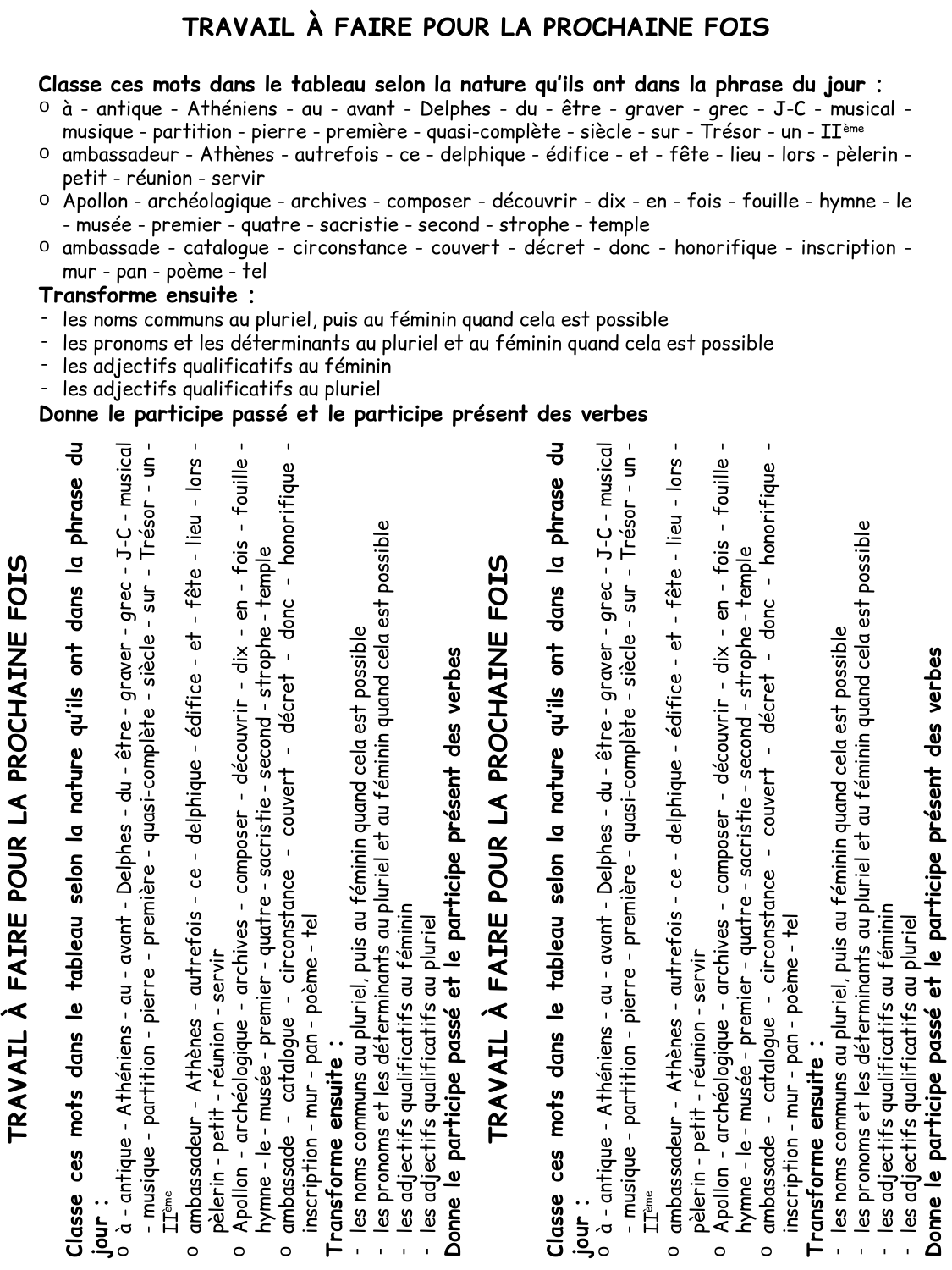

TRAVAIL À FAIRE POUR LA PROCHAINE FOIS

Classe ces mots dans le tableau selon la nature qu’ils ont dans la phrase du jour :
à - antique - Athéniens - au - avant - Delphes - du - être - graver - grec - J-C - musical - musique - partition - pierre - première - quasi-complète - siècle - sur - Trésor - un - IIème
ambassadeur - Athènes - autrefois - ce - delphique - édifice - et - fête - lieu - lors - pèlerin - petit - réunion - servir
Apollon - archéologique - archives - composer - découvrir - dix - en - fois - fouille - hymne - le - musée - premier - quatre - sacristie - second - strophe - temple
ambassade - catalogue - circonstance - couvert - décret - donc - honorifique - inscription - mur - pan - poème - tel
Transforme ensuite :
les noms communs au pluriel, puis au féminin quand cela est possible
les pronoms et les déterminants au pluriel et au féminin quand cela est possible
les adjectifs qualificatifs au féminin
les adjectifs qualificatifs au pluriel
Donne le participe passé et le participe présent des verbes
TRAVAIL À FAIRE POUR LA PROCHAINE FOIS

Classe ces mots dans le tableau selon la nature qu’ils ont dans la phrase du jour :
à - antique - Athéniens - au - avant - Delphes - du - être - graver - grec - J-C - musical - musique - partition - pierre - première - quasi-complète - siècle - sur - Trésor - un - IIème
ambassadeur - Athènes - autrefois - ce - delphique - édifice - et - fête - lieu - lors - pèlerin - petit - réunion - servir
Apollon - archéologique - archives - composer - découvrir - dix - en - fois - fouille - hymne - le - musée - premier - quatre - sacristie - second - strophe - temple
ambassade - catalogue - circonstance - couvert - décret - donc - honorifique - inscription - mur - pan - poème - tel
Transforme ensuite :
les noms communs au pluriel, puis au féminin quand cela est possible
les pronoms et les déterminants au pluriel et au féminin quand cela est possible
les adjectifs qualificatifs au féminin
les adjectifs qualificatifs au pluriel
Donne le participe passé et le participe présent des verbes
TRAVAIL À FAIRE POUR LA PROCHAINE FOIS

Classe ces mots dans le tableau selon la nature qu’ils ont dans la phrase du jour :
à - antique - Athéniens - au - avant - Delphes - du - être - graver - grec - J-C - musical - musique - partition - pierre - première - quasi-complète - siècle - sur - Trésor - un - IIème
ambassadeur - Athènes - autrefois - ce - delphique - édifice - et - fête - lieu - lors - pèlerin - petit - réunion - servir
Apollon - archéologique - archives - composer - découvrir - dix - en - fois - fouille - hymne - le - musée - premier - quatre - sacristie - second - strophe - temple
ambassade - catalogue - circonstance - couvert - décret - donc - honorifique - inscription - mur - pan - poème - tel
Transforme ensuite :
les noms communs au pluriel, puis au féminin quand cela est possible
les pronoms et les déterminants au pluriel et au féminin quand cela est possible
les adjectifs qualificatifs au féminin
les adjectifs qualificatifs au pluriel
Donne le participe passé et le participe présent des verbes